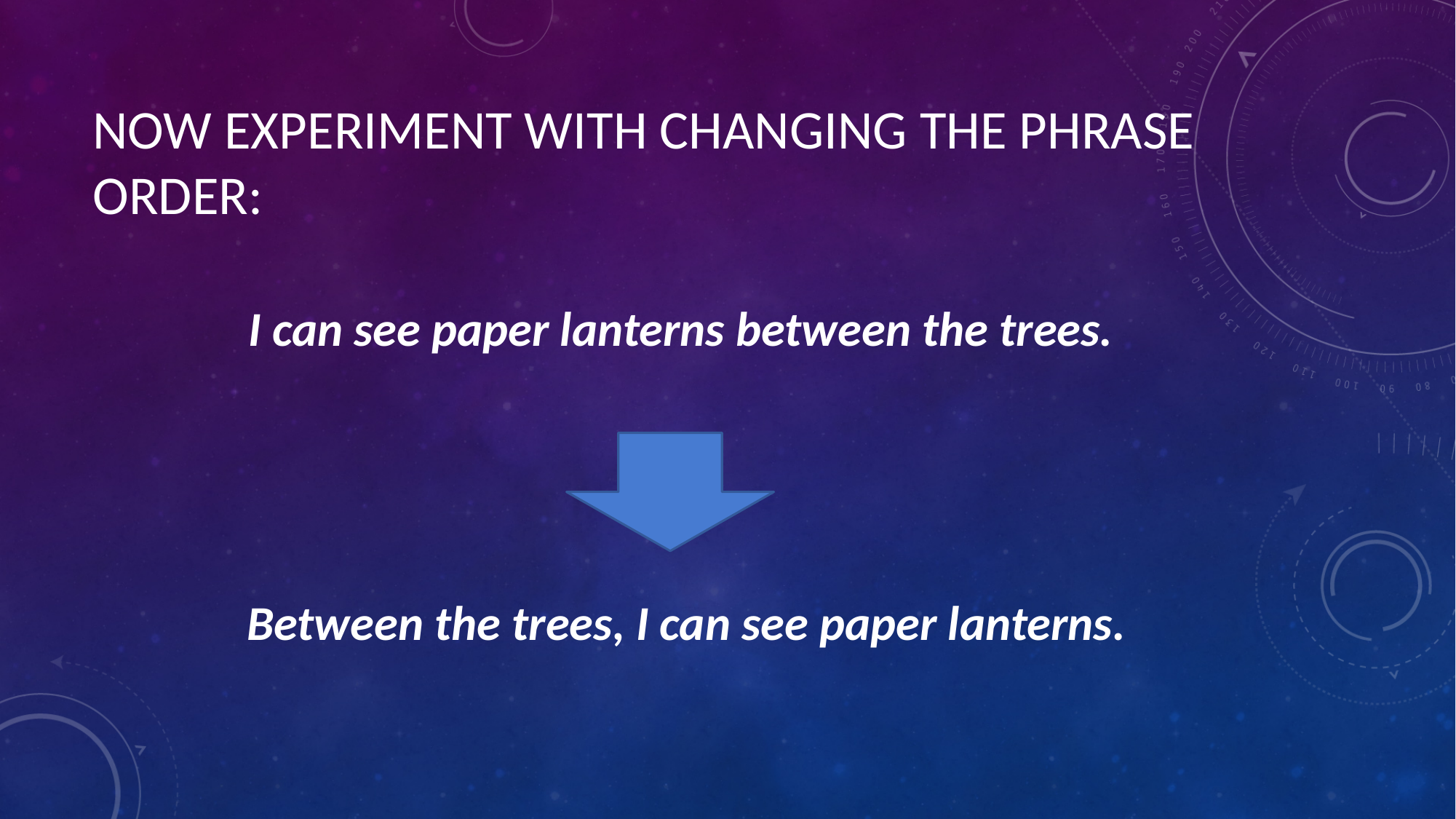

# Now experiment with changing the phrase order:
I can see paper lanterns between the trees.

Between the trees, I can see paper lanterns.